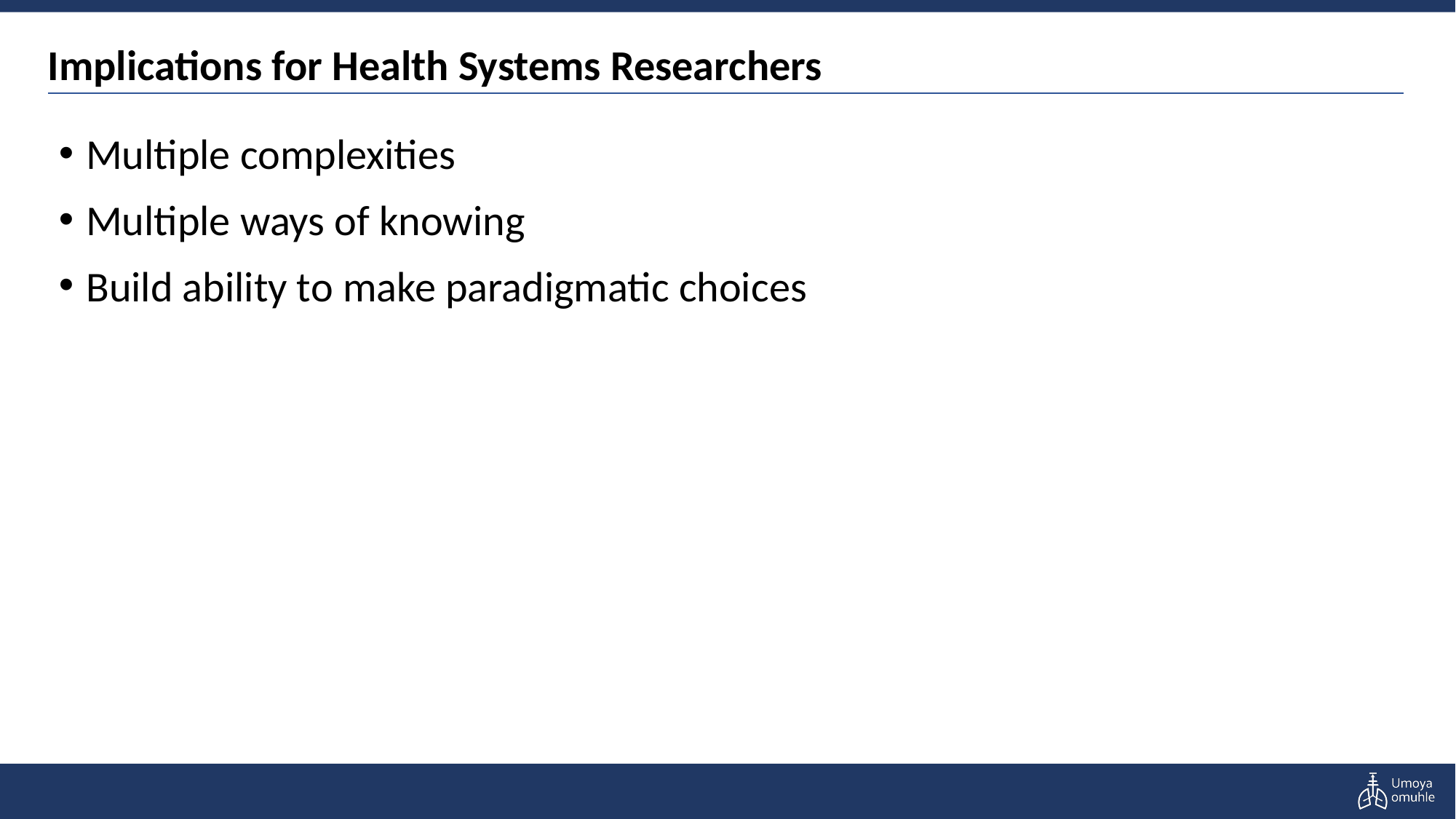

# Implications for Health Systems Researchers
Multiple complexities
Multiple ways of knowing
Build ability to make paradigmatic choices